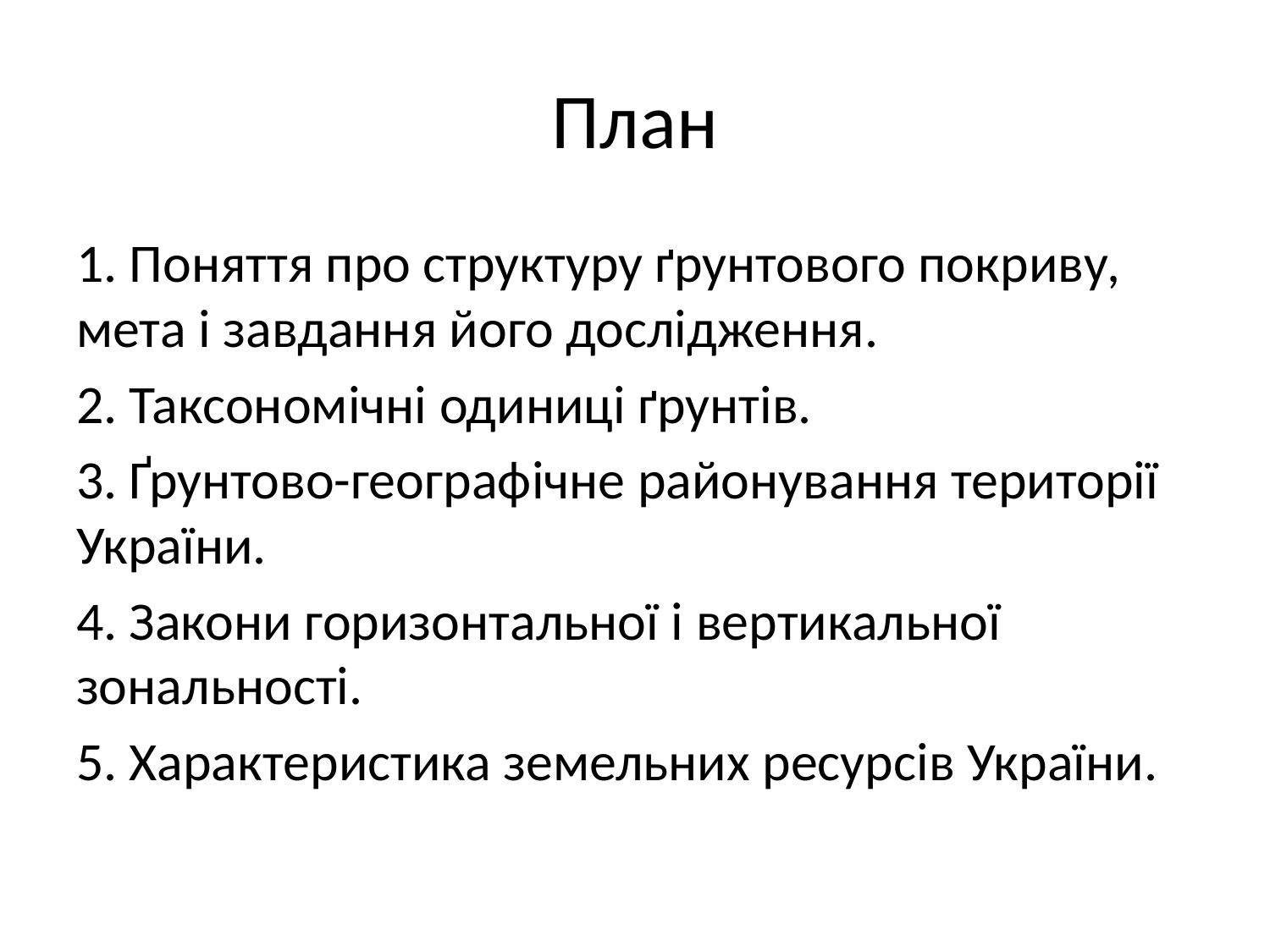

# План
1. Поняття про структуру ґрунтового покриву, мета і завдання його дослідження.
2. Таксономічні одиниці ґрунтів.
3. Ґрунтово-географічне районування території України.
4. Закони горизонтальної і вертикальної зональності.
5. Характеристика земельних ресурсів України.